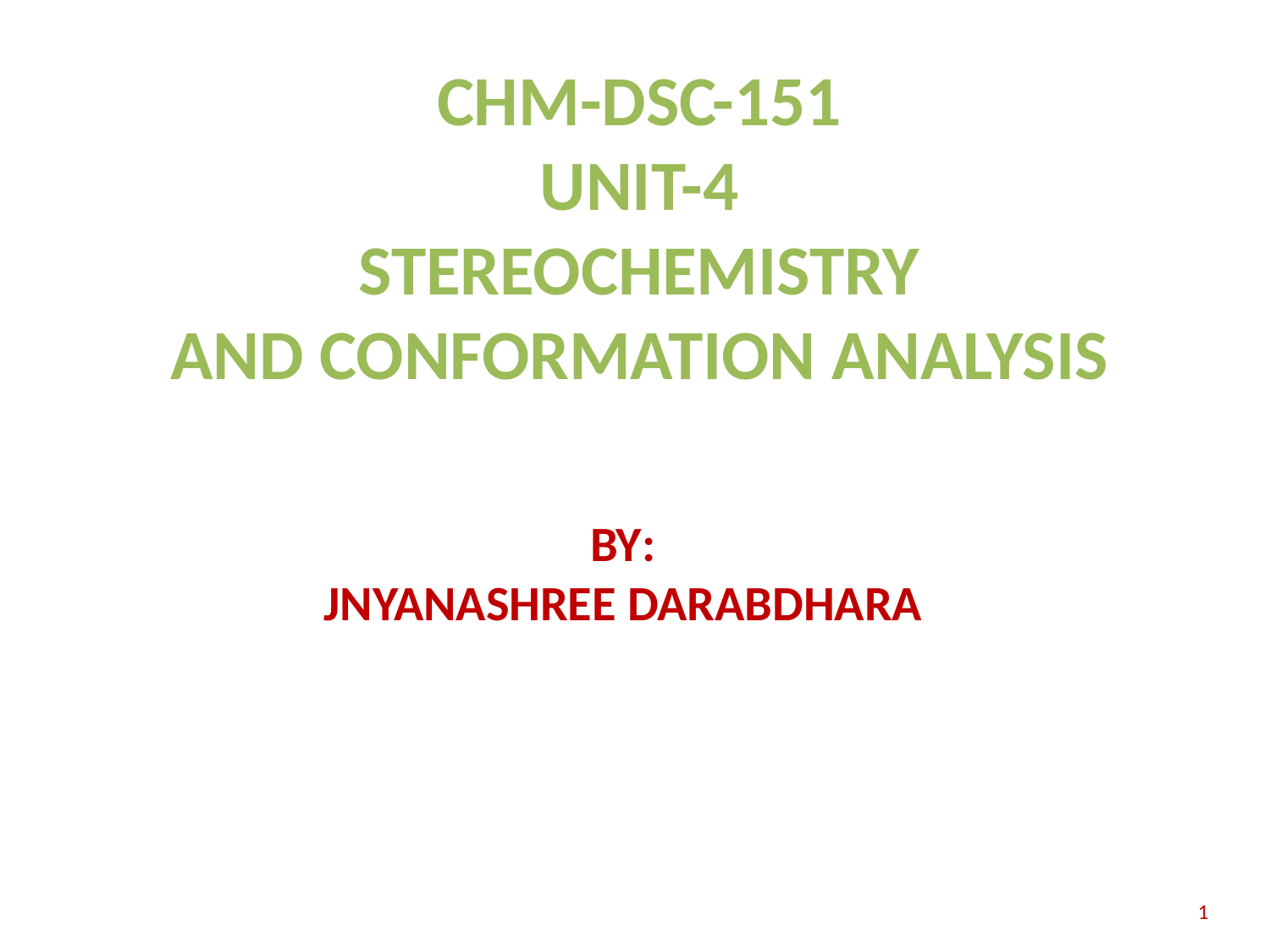

CHM-DSC-151
UNIT-4
STEREOCHEMISTRY
AND CONFORMATION ANALYSIS
BY:
JNYANASHREE DARABDHARA

1